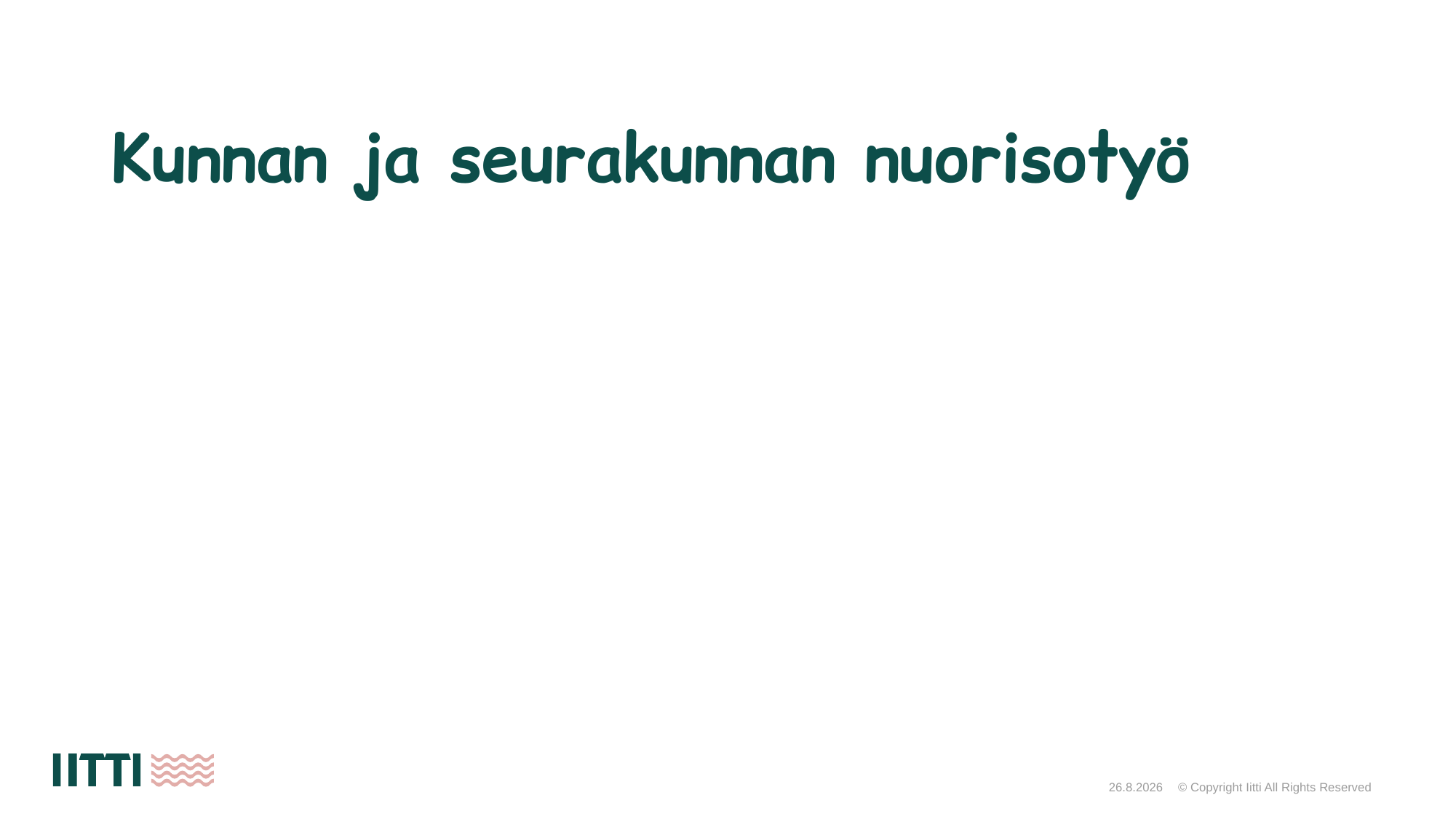

# Kunnan ja seurakunnan nuorisotyö

26.8.2026
© Copyright Iitti All Rights Reserved